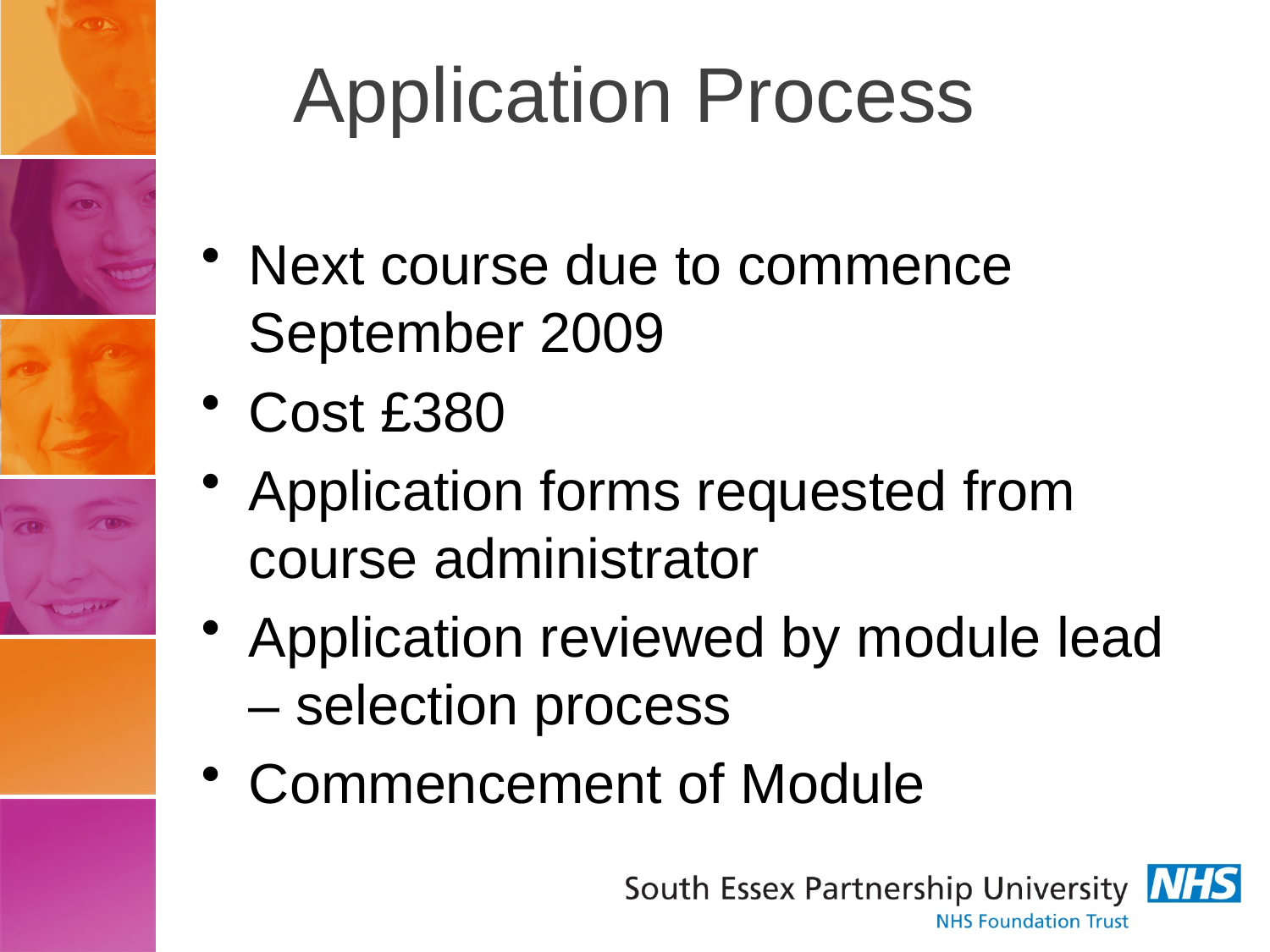

# Application Process
Next course due to commence September 2009
Cost £380
Application forms requested from course administrator
Application reviewed by module lead – selection process
Commencement of Module